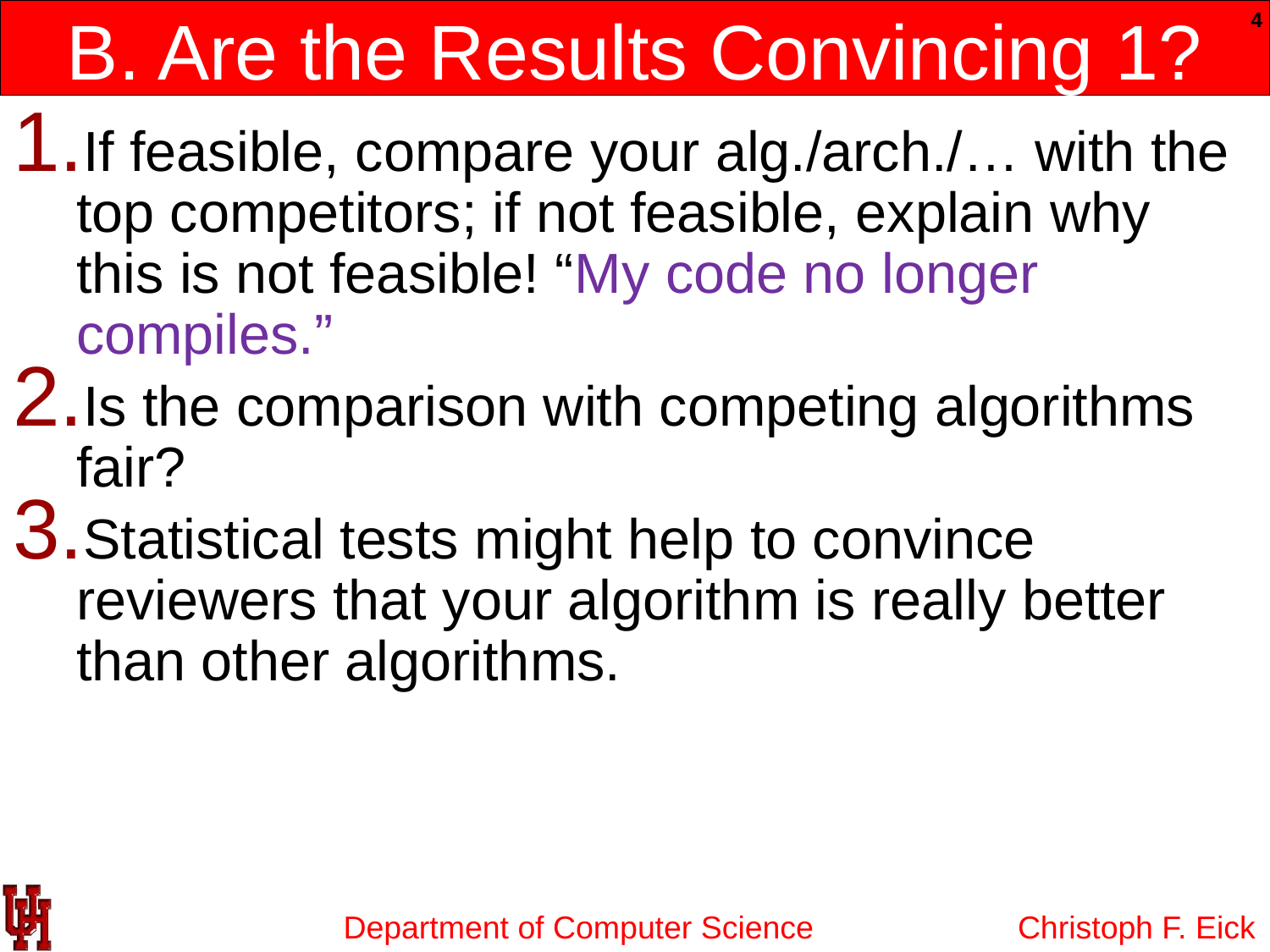

# B. Are the Results Convincing 1?
4
If feasible, compare your alg./arch./… with the top competitors; if not feasible, explain why this is not feasible! “My code no longer compiles.”
Is the comparison with competing algorithms fair?
Statistical tests might help to convince reviewers that your algorithm is really better than other algorithms.